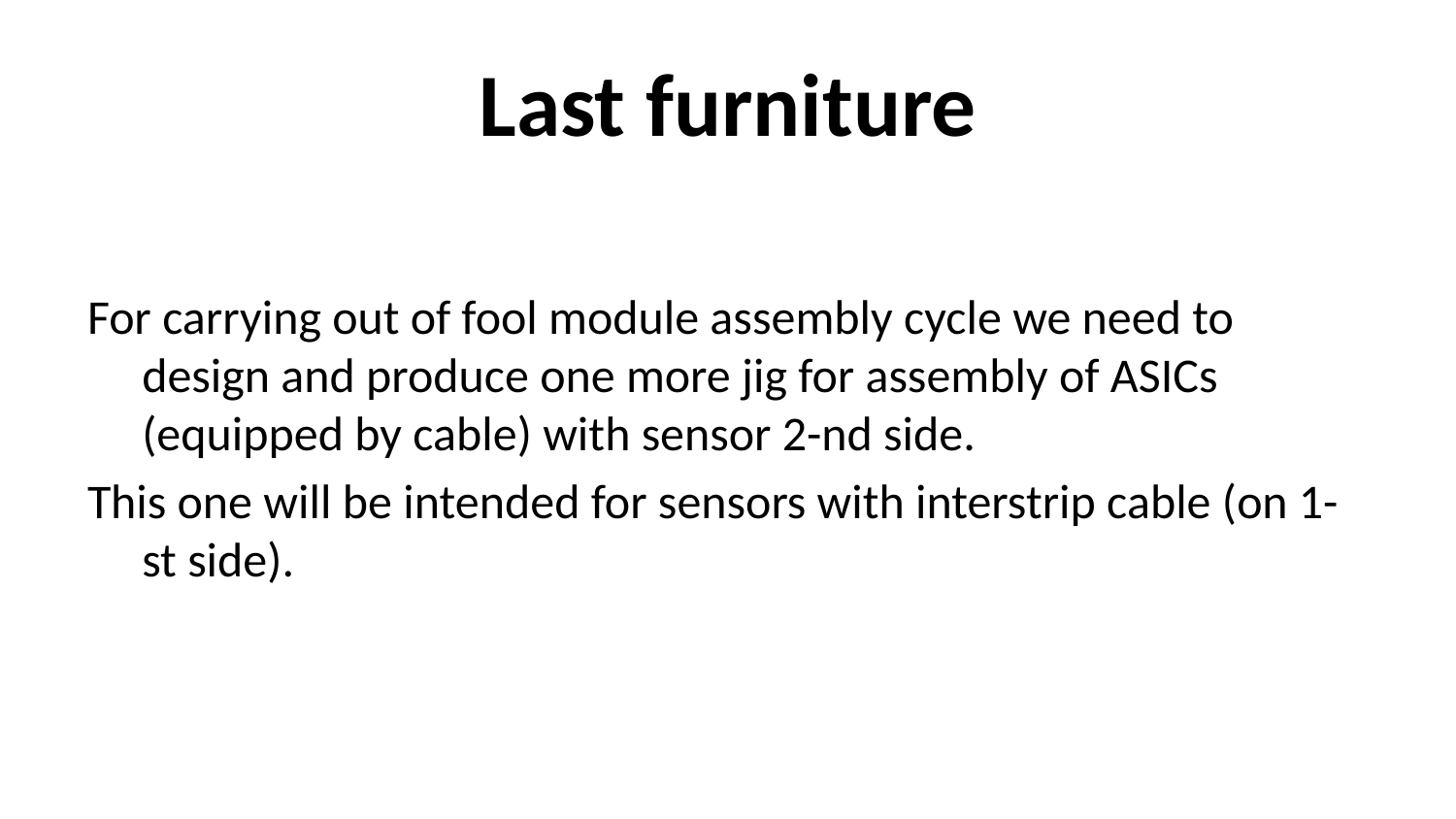

# Last furniture

For carrying out of fool module assembly cycle we need to design and produce one more jig for assembly of ASICs (equipped by cable) with sensor 2-nd side.
This one will be intended for sensors with interstrip cable (on 1-st side).